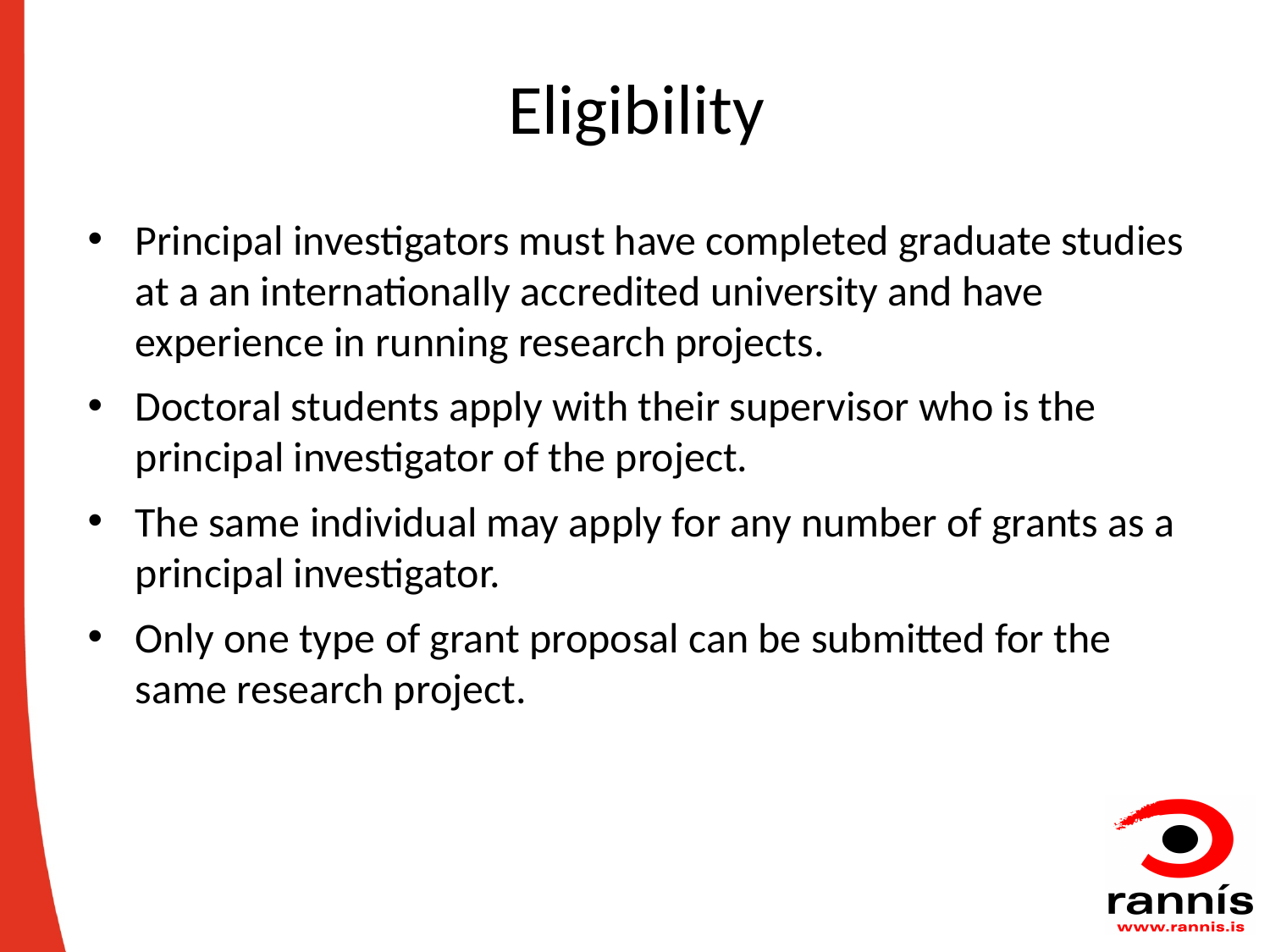

# Eligibility
Principal investigators must have completed graduate studies at a an internationally accredited university and have experience in running research projects.
Doctoral students apply with their supervisor who is the principal investigator of the project.
The same individual may apply for any number of grants as a principal investigator.
Only one type of grant proposal can be submitted for the same research project.